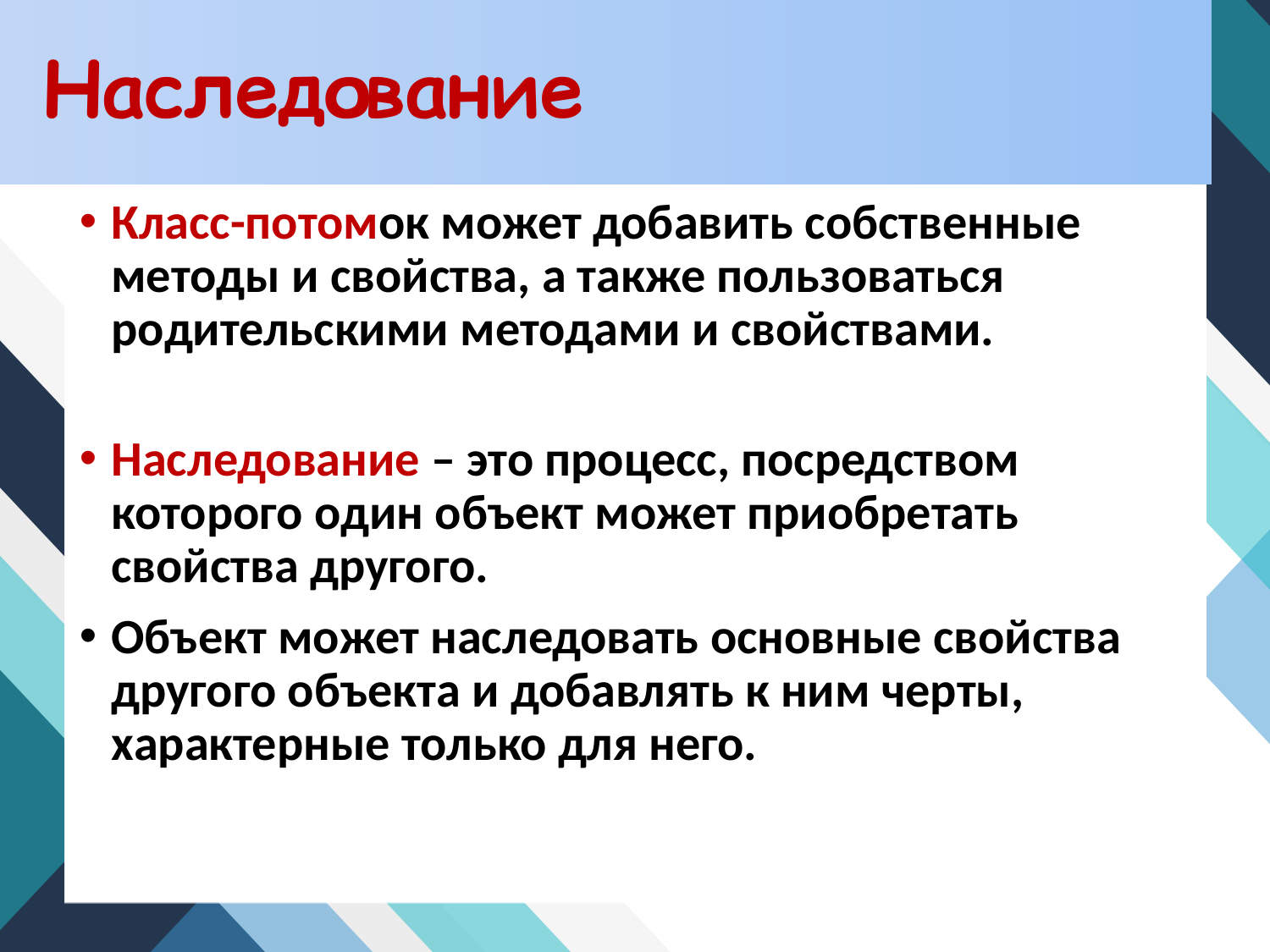

# Наследование
Класс-потомок может добавить собственные методы и свойства, а также пользоваться родительскими методами и свойствами.
Наследование – это процесс, посредством которого один объект может приобретать свойства другого.
Объект может наследовать основные свойства другого объекта и добавлять к ним черты, характерные только для него.